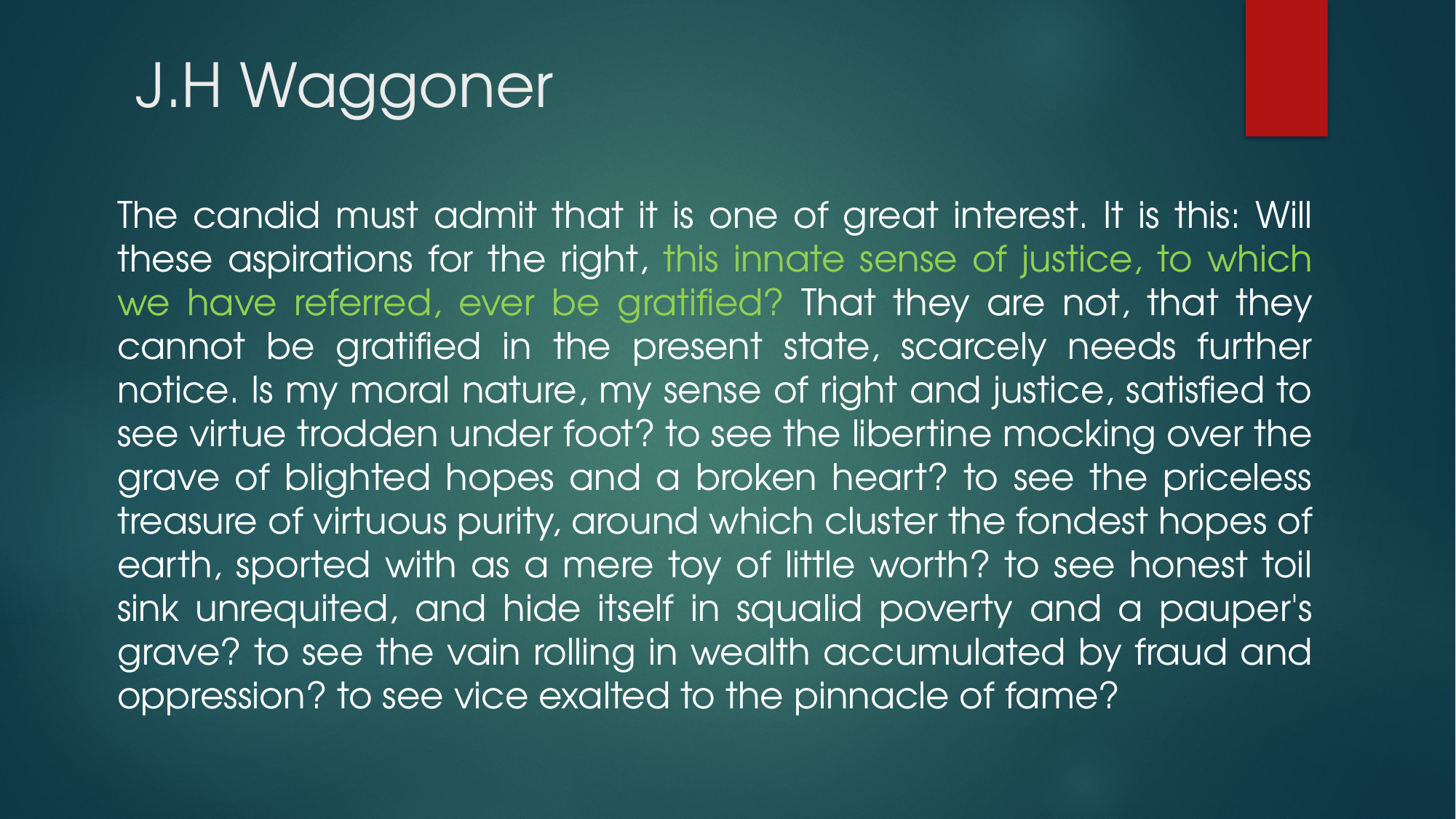

# J.H Waggoner
The candid must admit that it is one of great interest. It is this: Will these aspirations for the right, this innate sense of justice, to which we have referred, ever be gratified? That they are not, that they cannot be gratified in the present state, scarcely needs further notice. Is my moral nature, my sense of right and justice, satisfied to see virtue trodden under foot? to see the libertine mocking over the grave of blighted hopes and a broken heart? to see the priceless treasure of virtuous purity, around which cluster the fondest hopes of earth, sported with as a mere toy of little worth? to see honest toil sink unrequited, and hide itself in squalid poverty and a pauper's grave? to see the vain rolling in wealth accumulated by fraud and oppression? to see vice exalted to the pinnacle of fame?